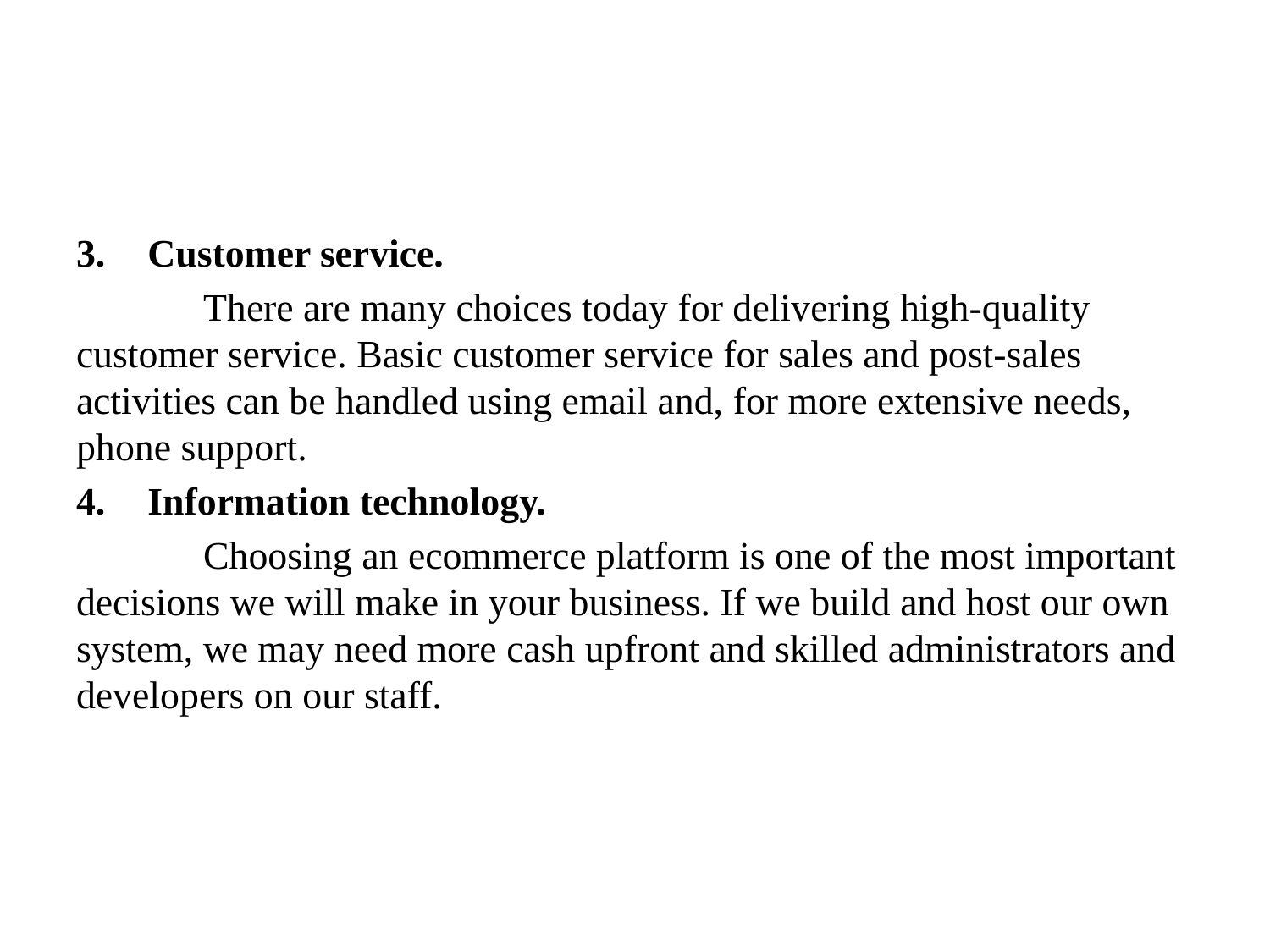

#
Customer service.
	There are many choices today for delivering high-quality customer service. Basic customer service for sales and post-sales activities can be handled using email and, for more extensive needs, phone support.
Information technology.
	Choosing an ecommerce platform is one of the most important decisions we will make in your business. If we build and host our own system, we may need more cash upfront and skilled administrators and developers on our staff.